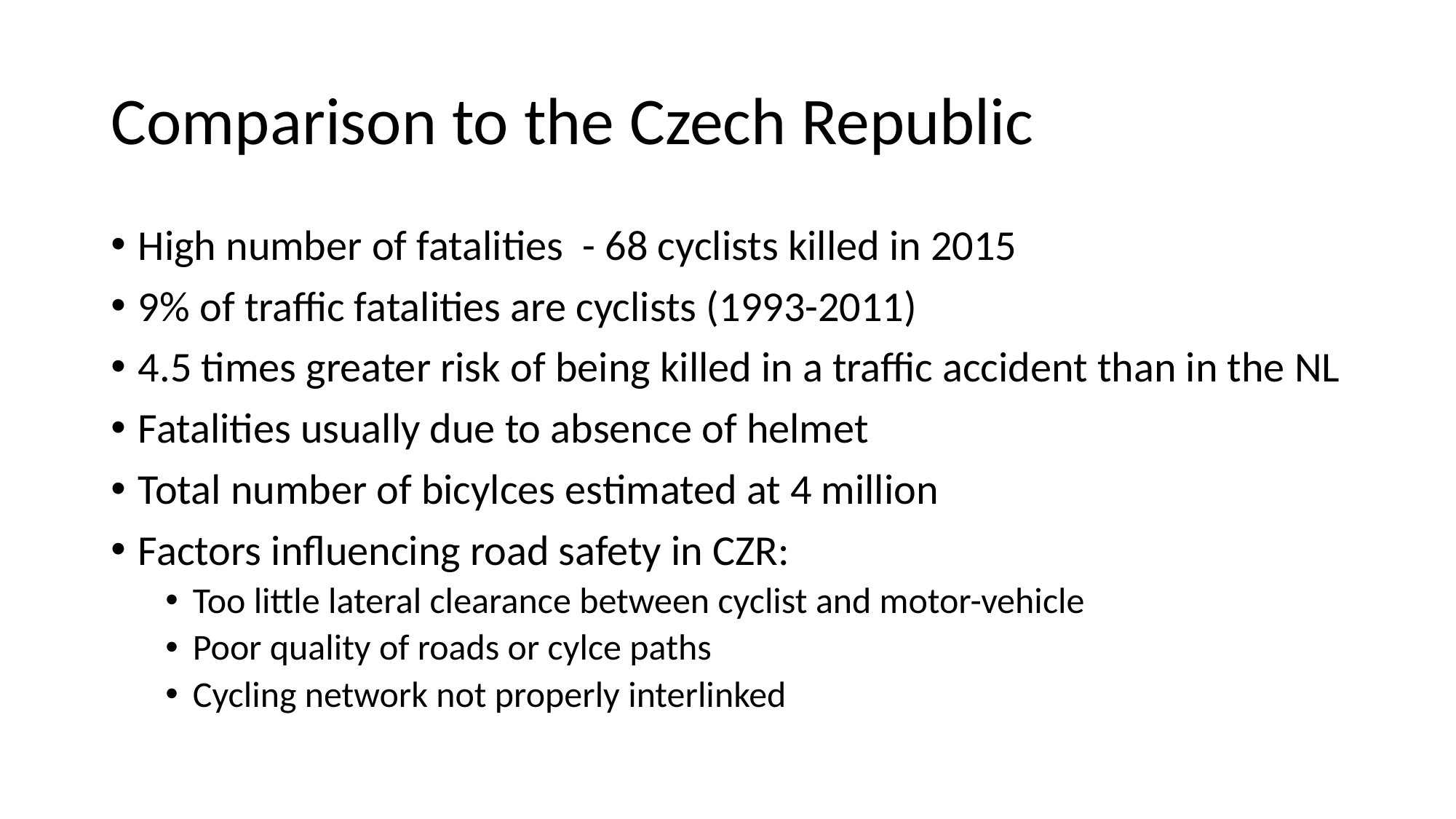

# Comparison to the Czech Republic
High number of fatalities  - 68 cyclists killed in 2015
9% of traffic fatalities are cyclists (1993-2011)
4.5 times greater risk of being killed in a traffic accident than in the NL
Fatalities usually due to absence of helmet
Total number of bicylces estimated at 4 million
Factors influencing road safety in CZR:
Too little lateral clearance between cyclist and motor-vehicle
Poor quality of roads or cylce paths
Cycling network not properly interlinked